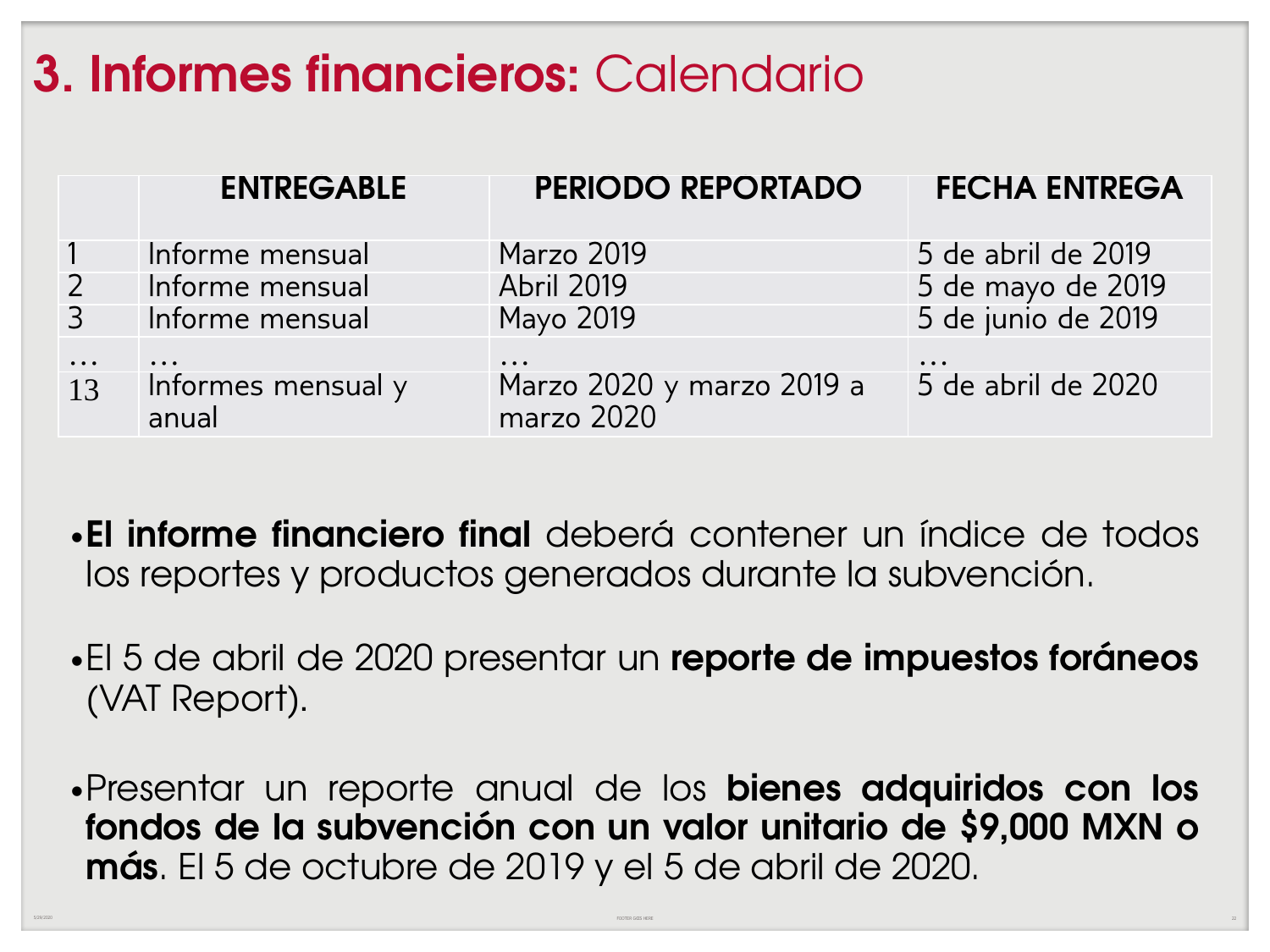

# 3. Informes financieros: Calendario
|  | ENTREGABLE | PERIODO REPORTADO | FECHA ENTREGA |
| --- | --- | --- | --- |
| 1 | Informe mensual | Marzo 2019 | 5 de abril de 2019 |
| 2 | Informe mensual | Abril 2019 | 5 de mayo de 2019 |
| 3 | Informe mensual | Mayo 2019 | 5 de junio de 2019 |
| … | … | … | … |
| 13 | Informes mensual y anual | Marzo 2020 y marzo 2019 a marzo 2020 | 5 de abril de 2020 |
El informe financiero final deberá contener un índice de todos los reportes y productos generados durante la subvención.

El 5 de abril de 2020 presentar un reporte de impuestos foráneos (VAT Report).

Presentar un reporte anual de los bienes adquiridos con los fondos de la subvención con un valor unitario de $9,000 MXN o más. El 5 de octubre de 2019 y el 5 de abril de 2020.

5/29/2020
FOOTER GOES HERE
22